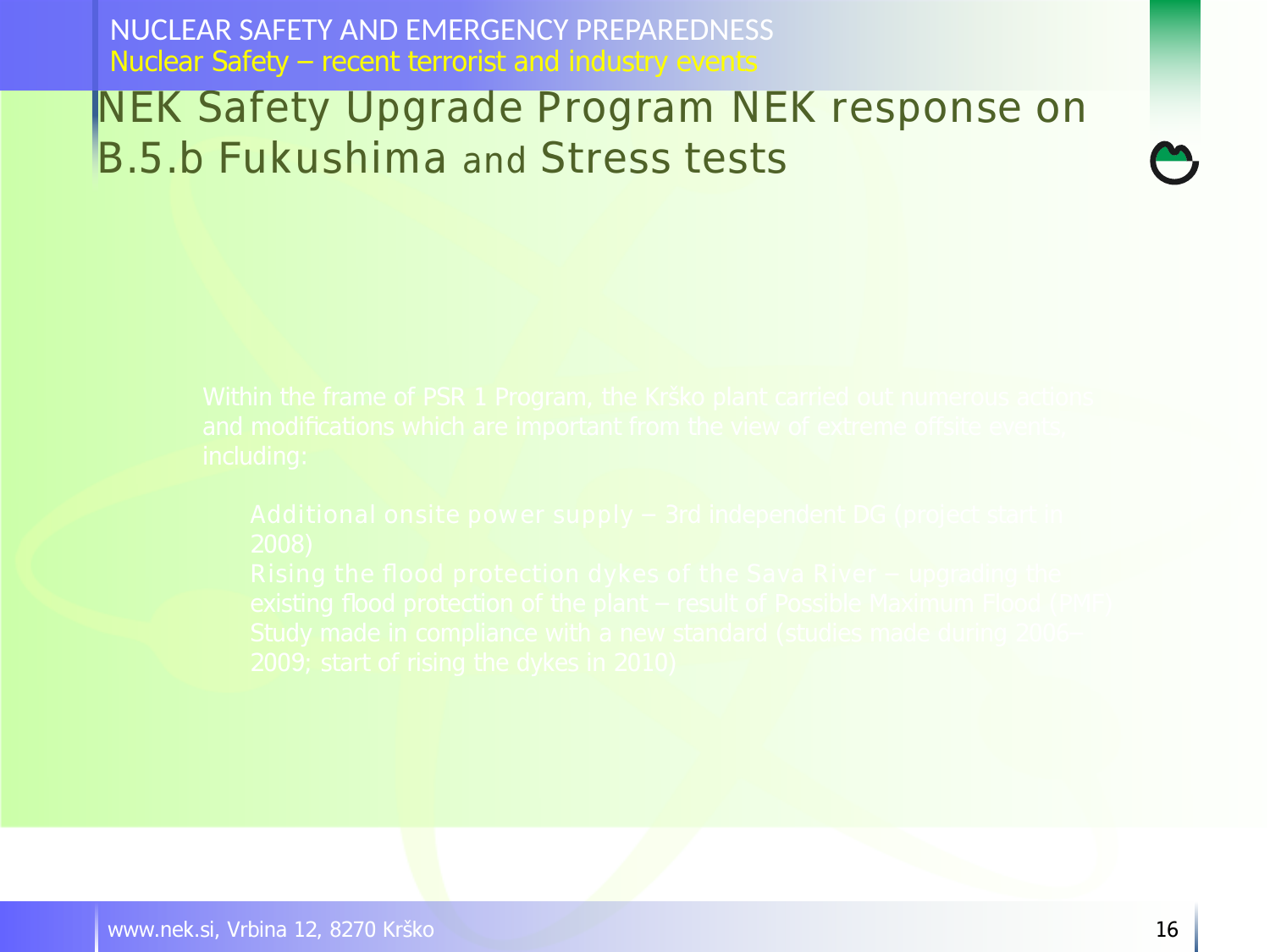

NUCLEAR SAFETY AND EMERGENCY PREPAREDNESS
Nuclear Safety – recent terrorist and industry events
NEK Safety Upgrade Program NEK response on B.5.b Fukushima and Stress tests
Within the frame of PSR 1 Program, the Krško plant carried out numerous actions and modifications which are important from the view of extreme offsite events, including:

Additional onsite power supply – 3rd independent DG (project start in 2008)
Rising the flood protection dykes of the Sava River – upgrading the existing flood protection of the plant – result of Possible Maximum Flood (PMF) Study made in compliance with a new standard (studies made during 2006–2009; start of rising the dykes in 2010)

www.nek.si, Vrbina 12, 8270 Krško
16